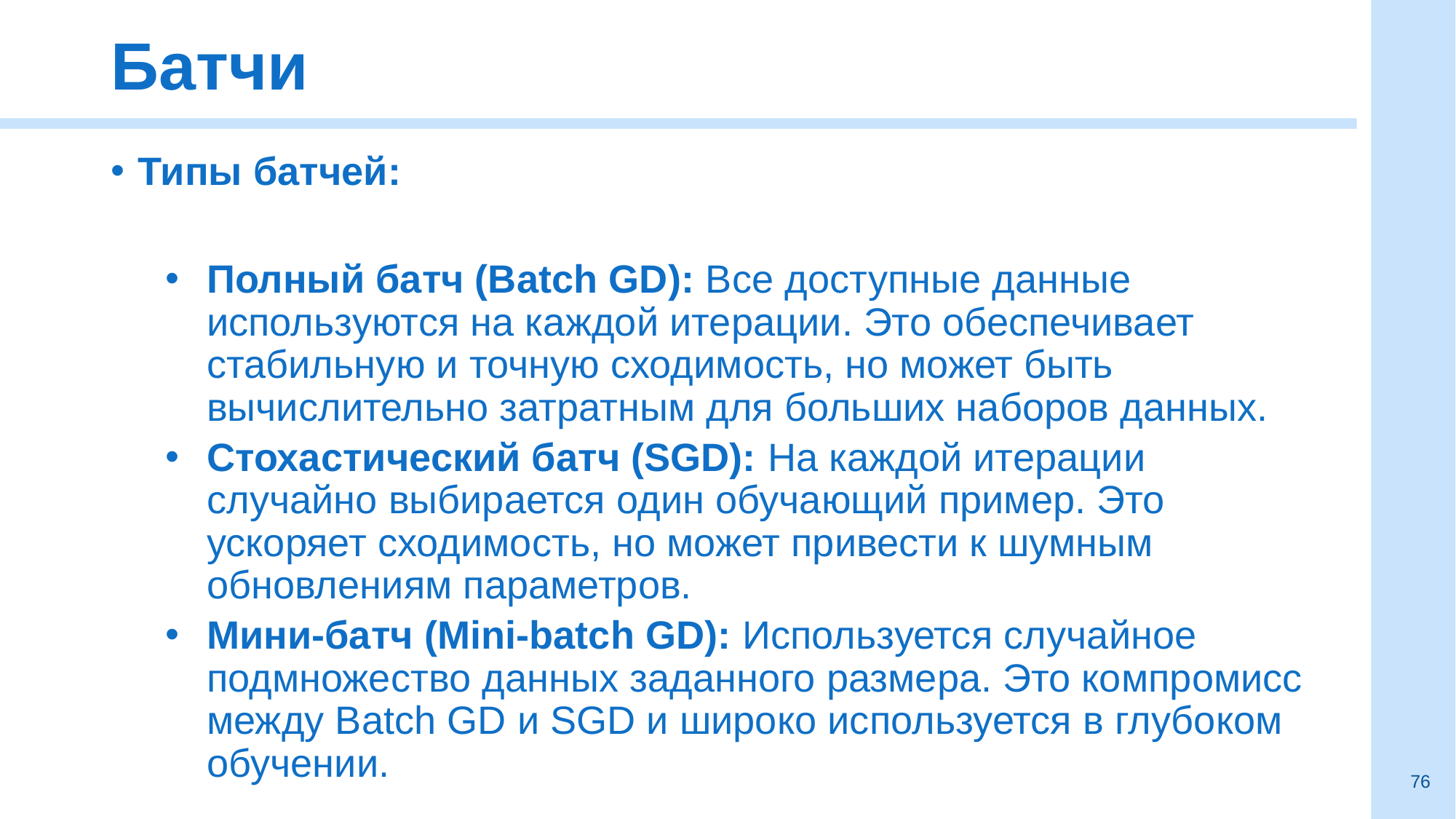

Батчи
Типы батчей:

Полный батч (Batch GD): Все доступные данные используются на каждой итерации. Это обеспечивает стабильную и точную сходимость, но может быть вычислительно затратным для больших наборов данных.
Стохастический батч (SGD): На каждой итерации случайно выбирается один обучающий пример. Это ускоряет сходимость, но может привести к шумным обновлениям параметров.
Мини-батч (Mini-batch GD): Используется случайное подмножество данных заданного размера. Это компромисс между Batch GD и SGD и широко используется в глубоком обучении.
76